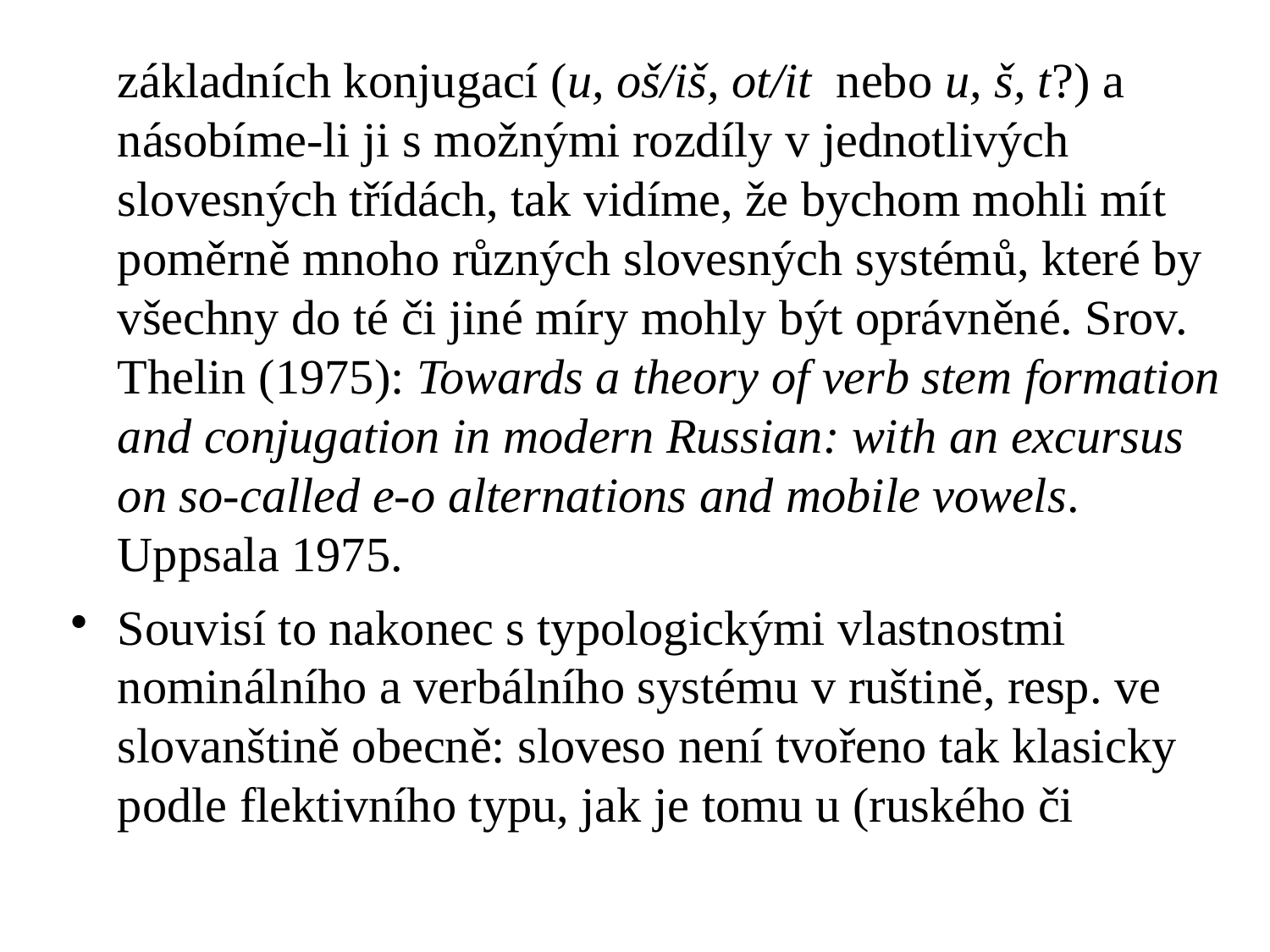

# základních konjugací (u, oš/iš, ot/it  nebo u, š, t?) a násobíme-li ji s možnými rozdíly v jednotlivých slovesných třídách, tak vidíme, že bychom mohli mít poměrně mnoho různých slovesných systémů, které by všechny do té či jiné míry mohly být oprávněné. Srov. Thelin (1975): Towards a theory of verb stem formation and conjugation in modern Russian: with an excursus on so-called e-o alternations and mobile vowels. Uppsala 1975.
Souvisí to nakonec s typologickými vlastnostmi nominálního a verbálního systému v ruštině, resp. ve slovanštině obecně: sloveso není tvořeno tak klasicky podle flektivního typu, jak je tomu u (ruského či